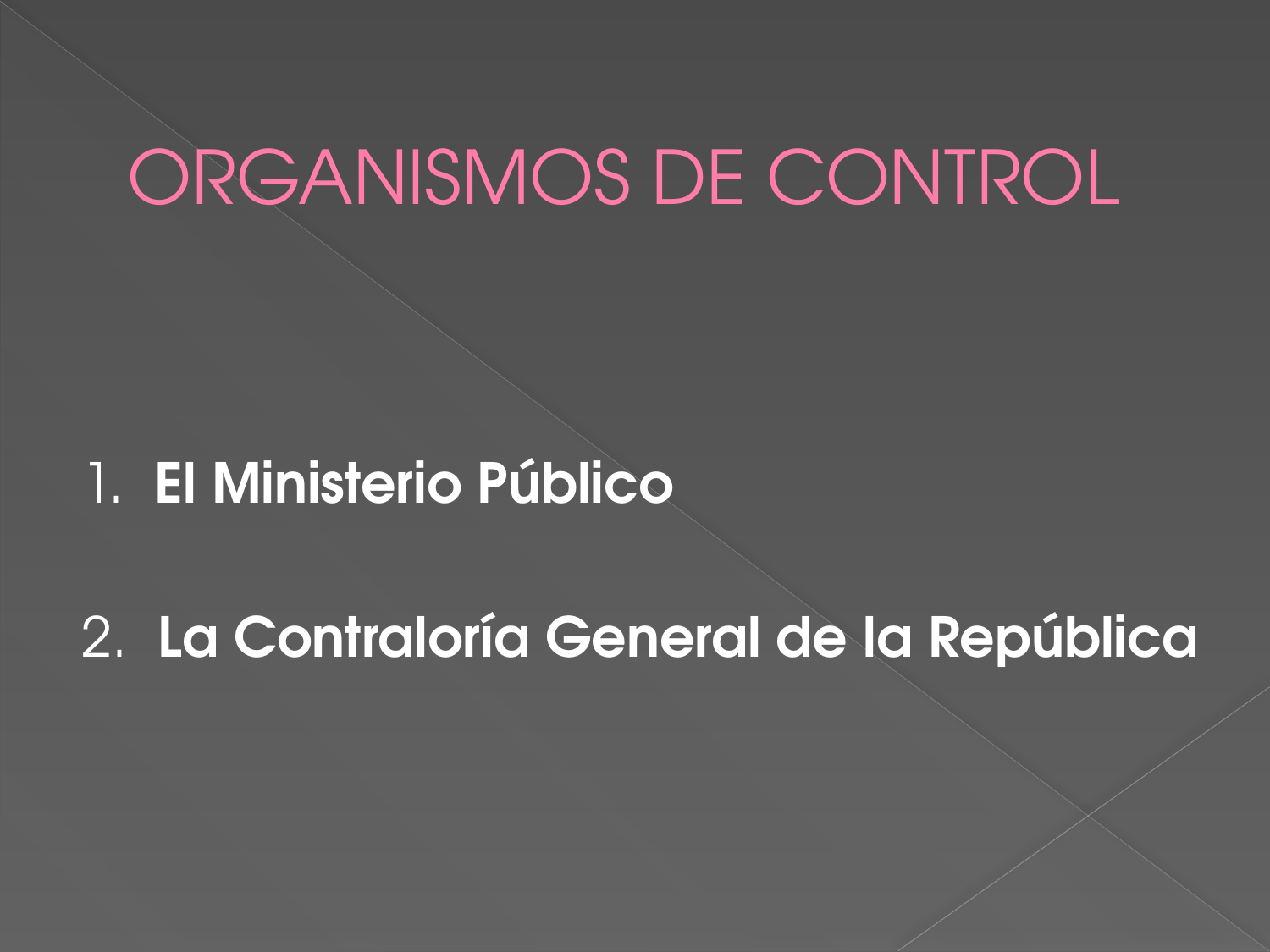

# ORGANISMOS DE CONTROL

1.  El Ministerio Público

2.  La Contraloría General de la República